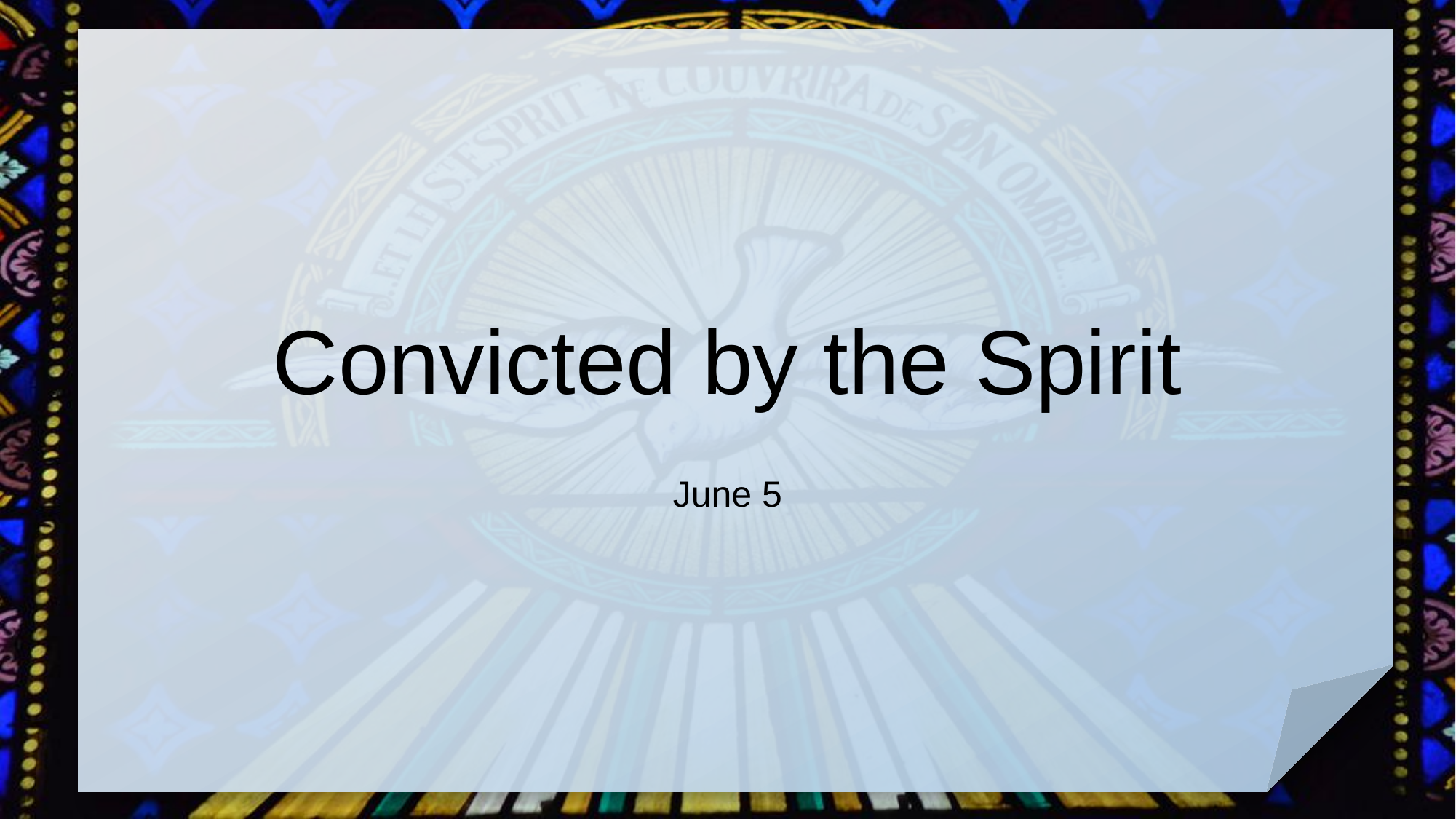

# Convicted by the Spirit
June 5